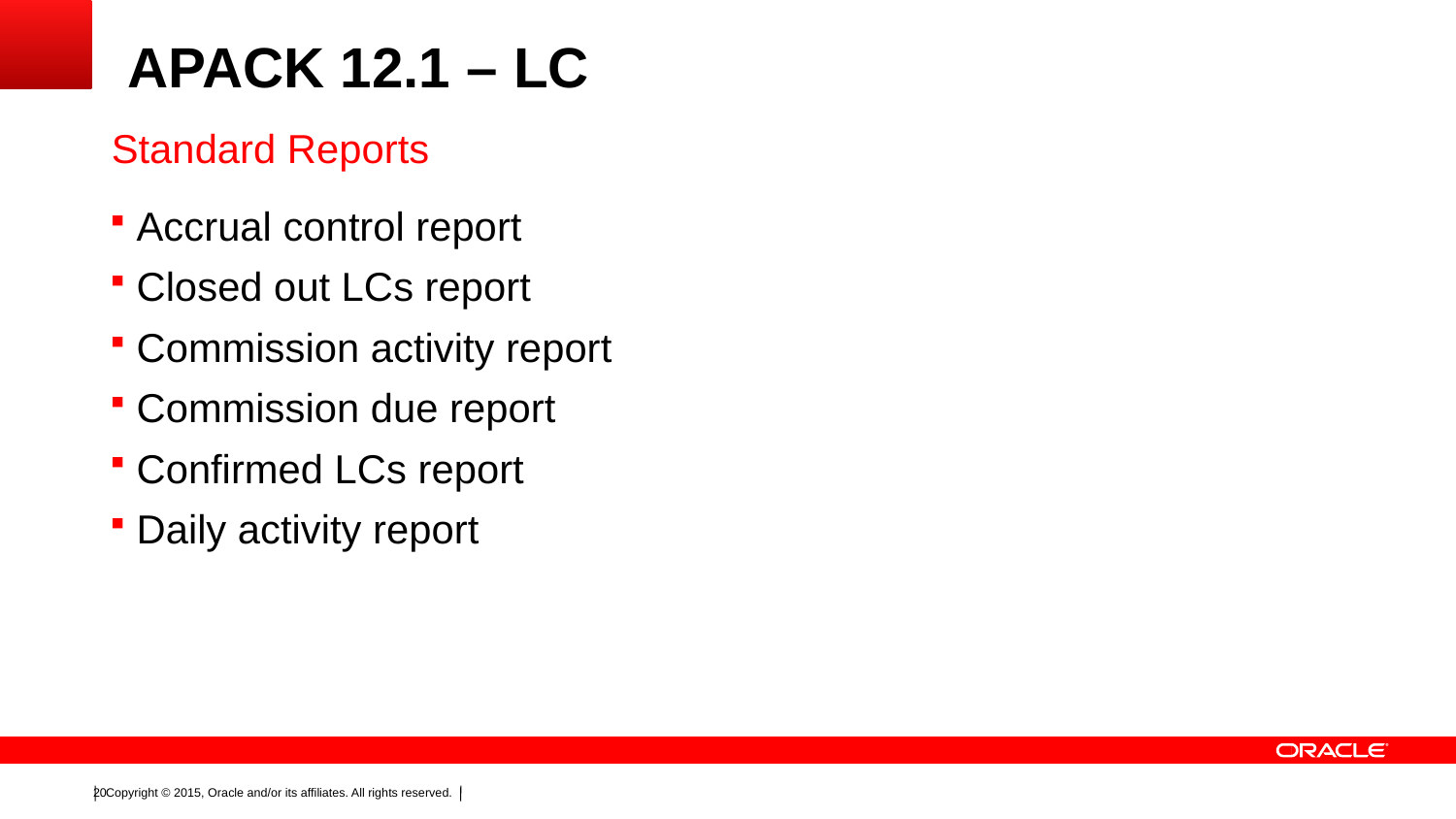

# APACK 12.1 – LC
Standard Reports

Accrual control report
Closed out LCs report
Commission activity report
Commission due report
Confirmed LCs report
Daily activity report